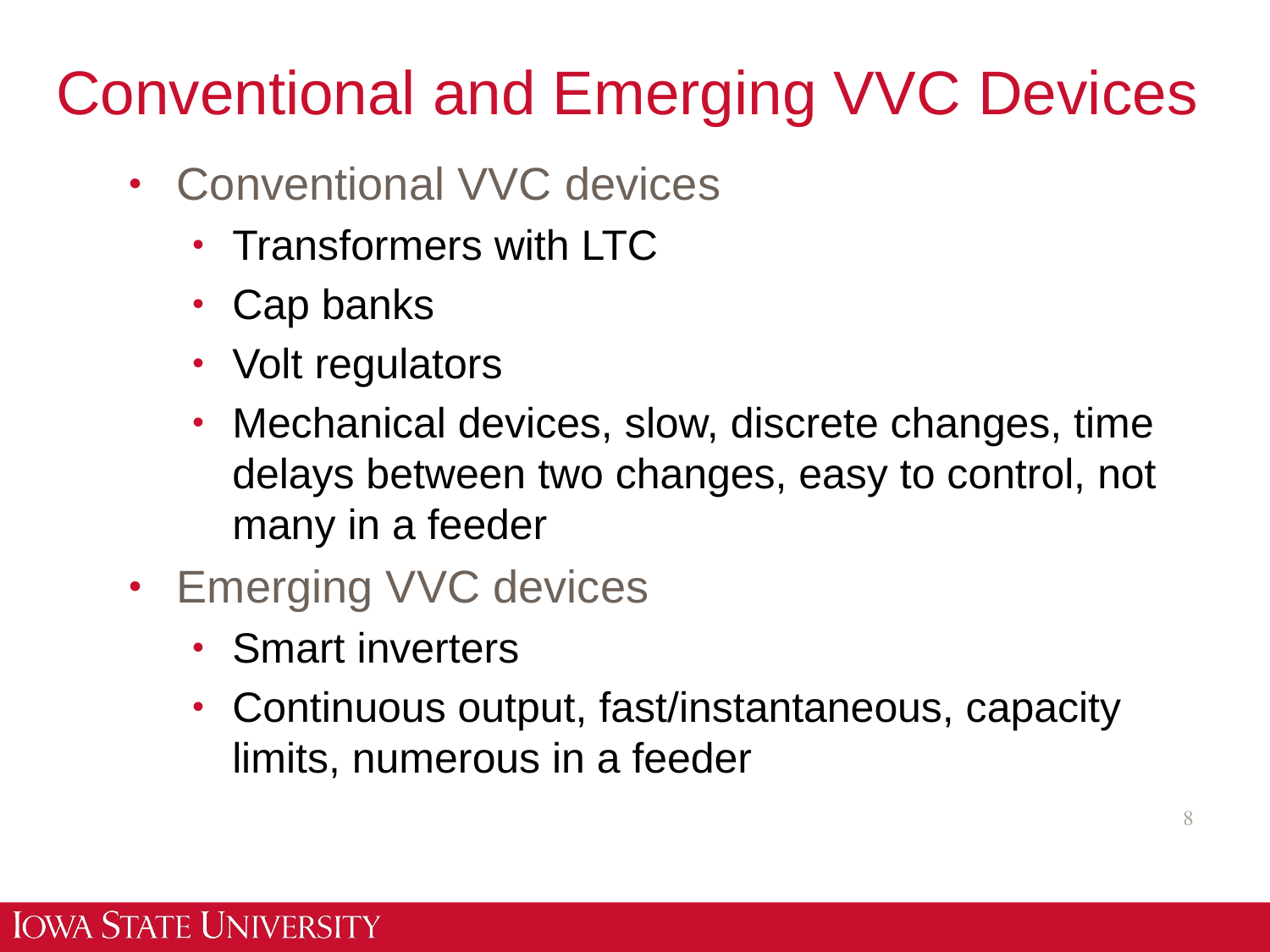

# Conventional and Emerging VVC Devices
Conventional VVC devices
Transformers with LTC
Cap banks
Volt regulators
Mechanical devices, slow, discrete changes, time delays between two changes, easy to control, not many in a feeder
Emerging VVC devices
Smart inverters
Continuous output, fast/instantaneous, capacity limits, numerous in a feeder
8